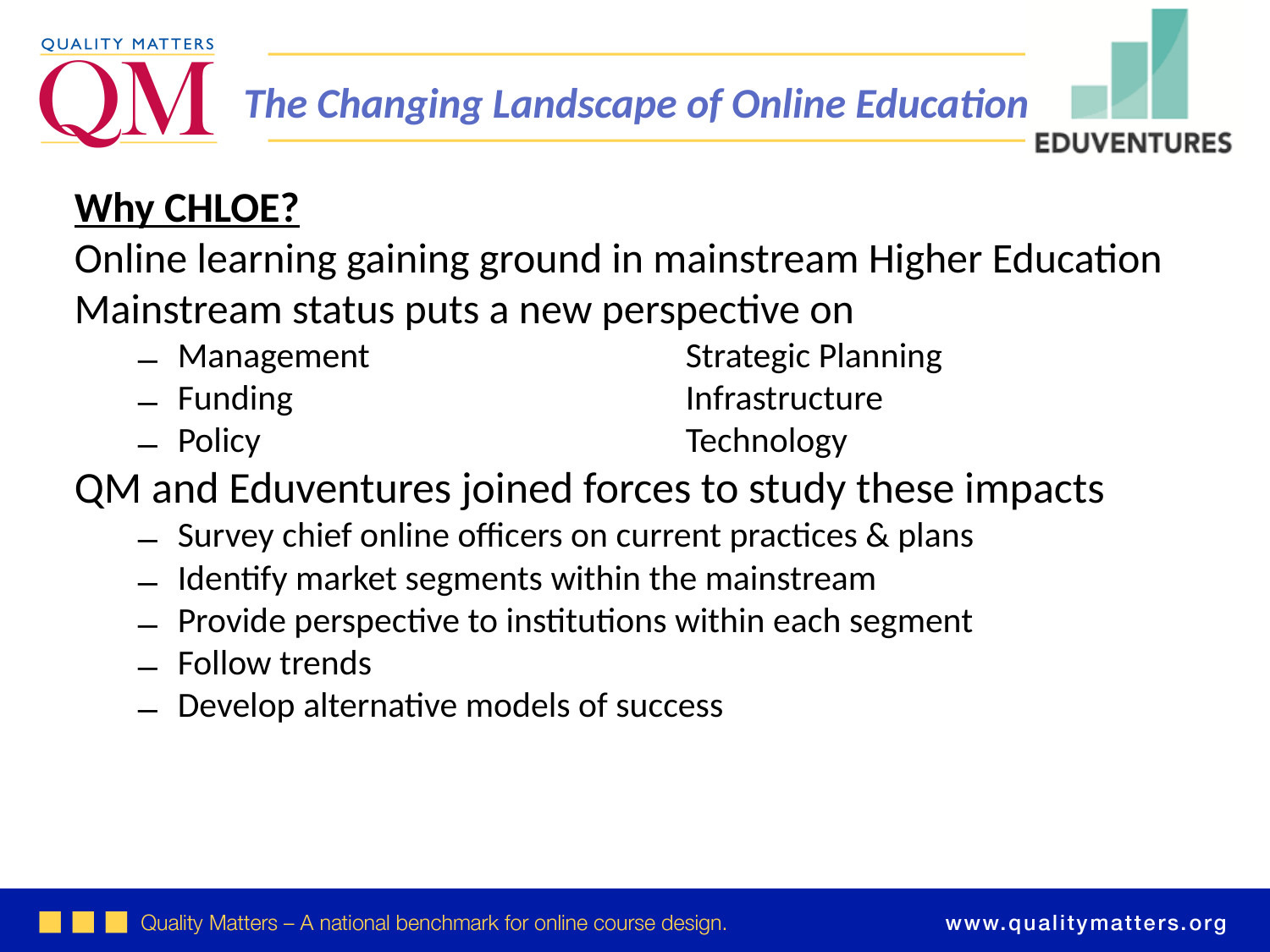

The Changing Landscape of Online Education
Why CHLOE?
Online learning gaining ground in mainstream Higher Education
Mainstream status puts a new perspective on
Management			Strategic Planning
Funding				Infrastructure
Policy 				Technology
QM and Eduventures joined forces to study these impacts
Survey chief online officers on current practices & plans
Identify market segments within the mainstream
Provide perspective to institutions within each segment
Follow trends
Develop alternative models of success